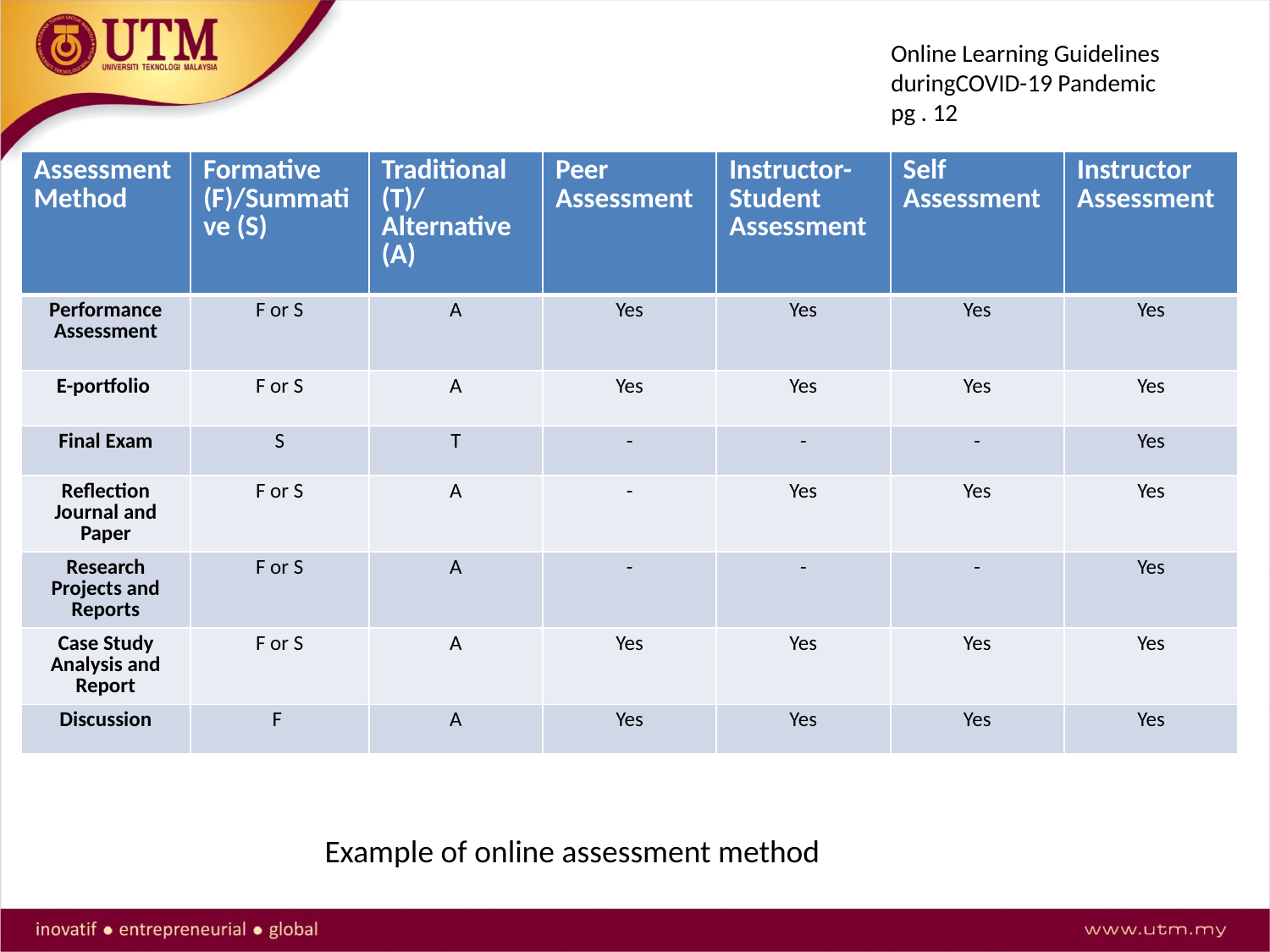

Online Learning Guidelines duringCOVID-19 Pandemic
pg . 12
| Assessment Method | Formative (F)/Summative (S) | Traditional (T)/ Alternative (A) | Peer Assessment | Instructor- Student Assessment | Self Assessment | Instructor Assessment |
| --- | --- | --- | --- | --- | --- | --- |
| Performance Assessment | F or S | A | Yes | Yes | Yes | Yes |
| E-portfolio | F or S | A | Yes | Yes | Yes | Yes |
| Final Exam | S | T | - | - | - | Yes |
| Reflection Journal and Paper | F or S | A | - | Yes | Yes | Yes |
| Research Projects and Reports | F or S | A | - | - | - | Yes |
| Case Study Analysis and Report | F or S | A | Yes | Yes | Yes | Yes |
| Discussion | F | A | Yes | Yes | Yes | Yes |
Example of online assessment method